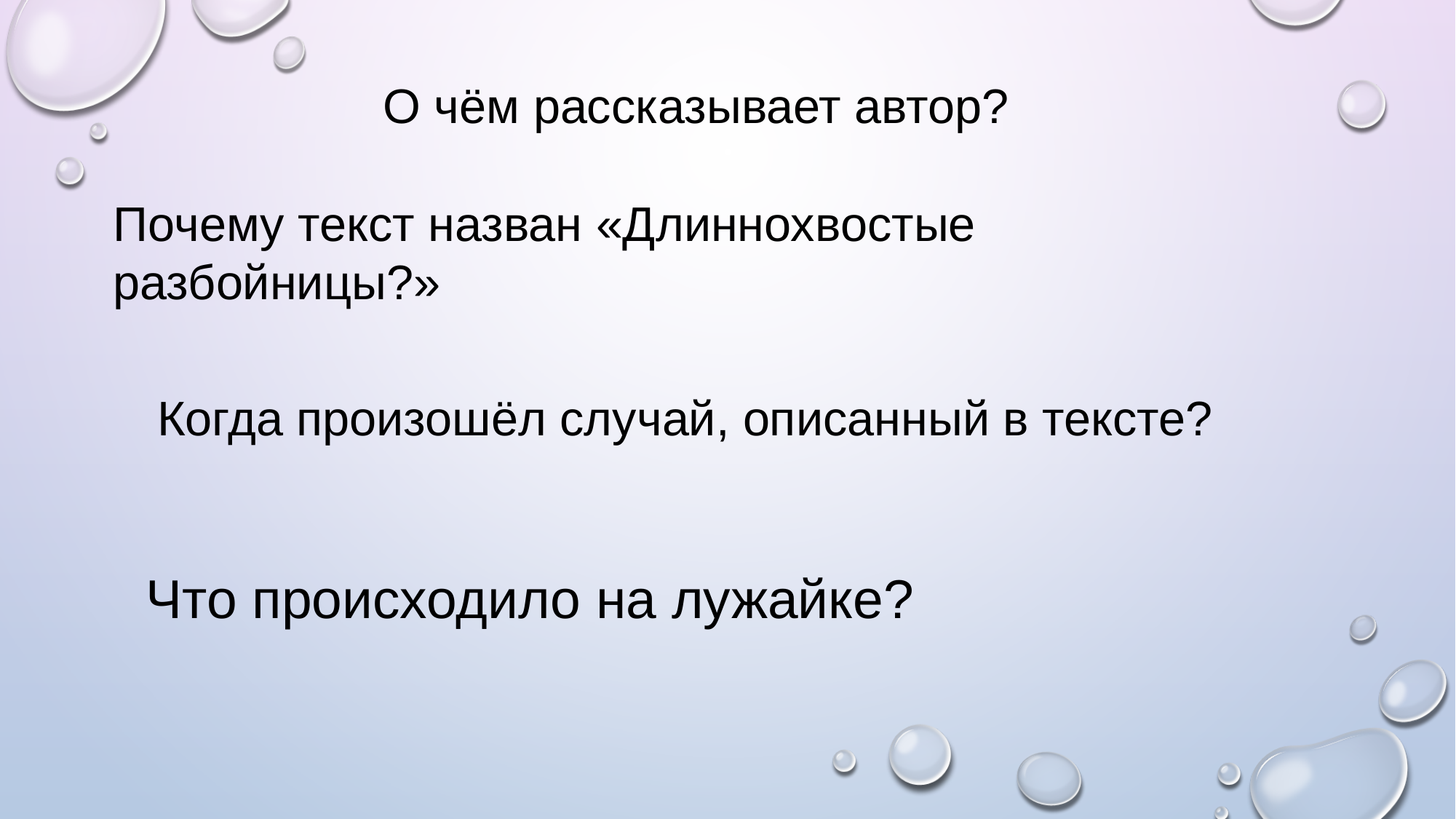

О чём рассказывает автор?
Почему текст назван «Длиннохвостые разбойницы?»
Когда произошёл случай, описанный в тексте?
Что происходило на лужайке?